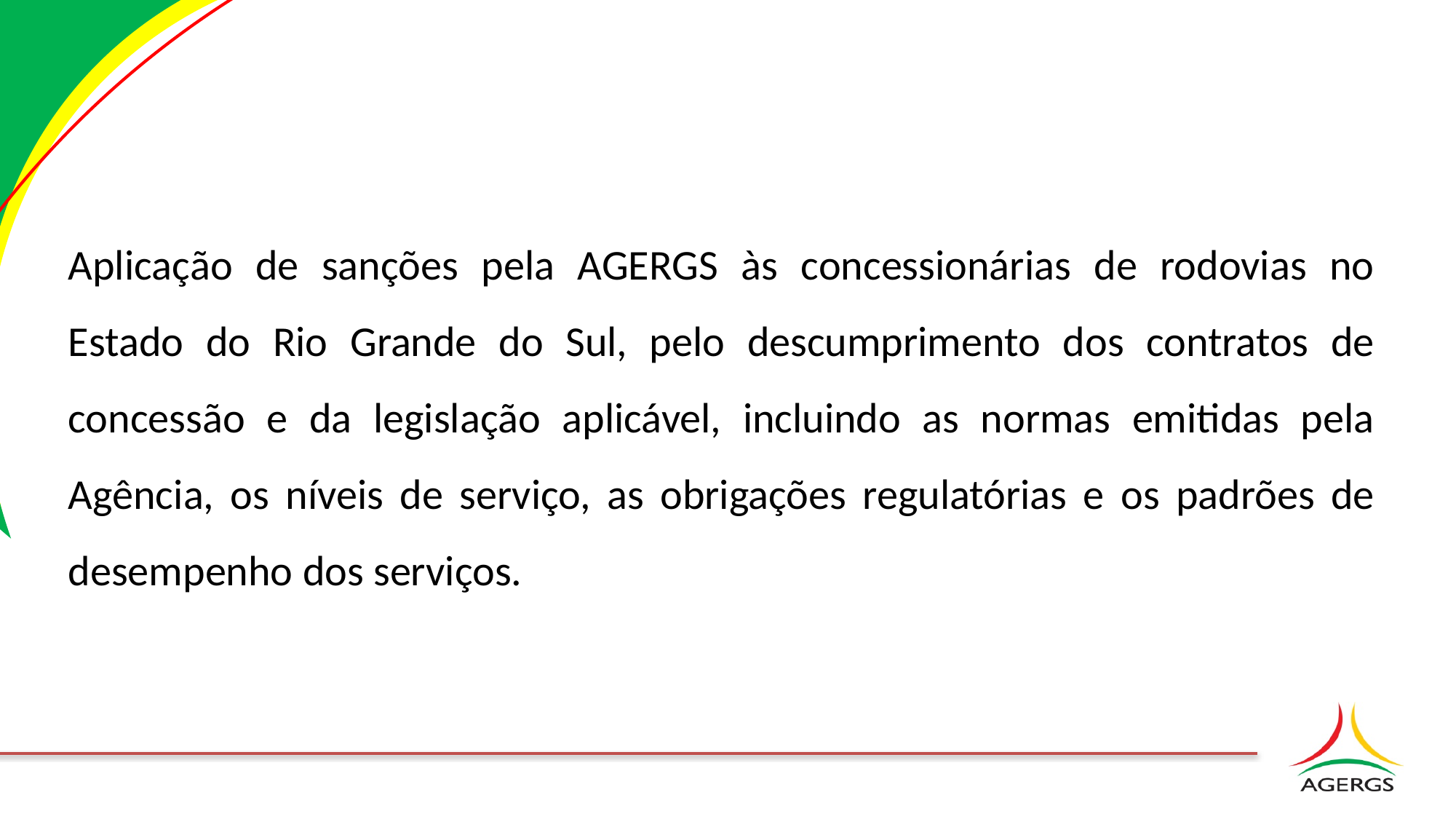

Aplicação de sanções pela AGERGS às concessionárias de rodovias no Estado do Rio Grande do Sul, pelo descumprimento dos contratos de concessão e da legislação aplicável, incluindo as normas emitidas pela Agência, os níveis de serviço, as obrigações regulatórias e os padrões de desempenho dos serviços.